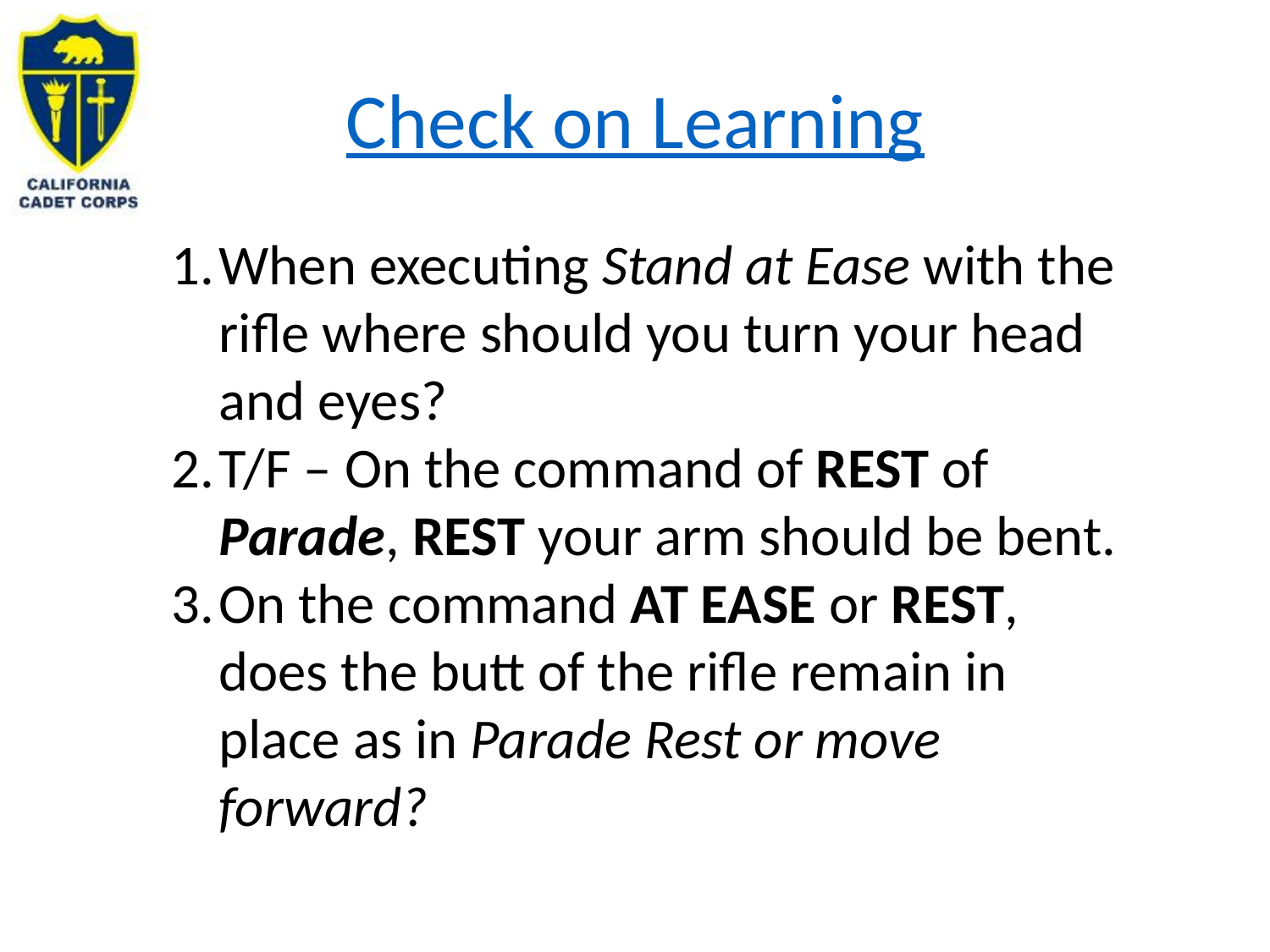

# Check on Learning

When executing Stand at Ease with the rifle where should you turn your head and eyes?
T/F – On the command of REST of Parade, REST your arm should be bent.
On the command AT EASE or REST, does the butt of the rifle remain in place as in Parade Rest or move forward?